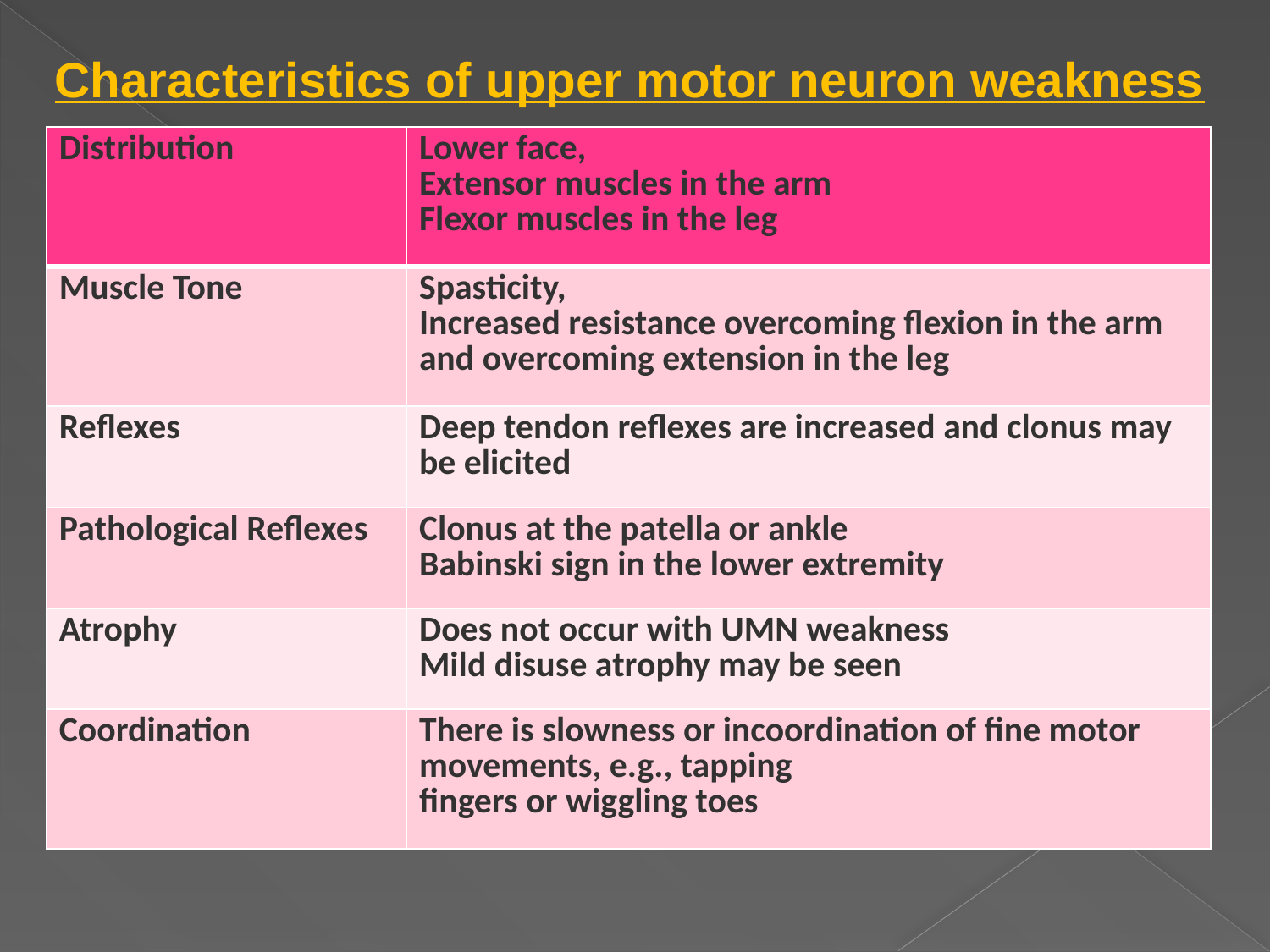

Characteristics of upper motor neuron weakness
| Distribution | Lower face, Extensor muscles in the arm Flexor muscles in the leg |
| --- | --- |
| Muscle Tone | Spasticity, Increased resistance overcoming flexion in the arm and overcoming extension in the leg |
| Reflexes | Deep tendon reflexes are increased and clonus may be elicited |
| Pathological Reflexes | Clonus at the patella or ankle Babinski sign in the lower extremity |
| Atrophy | Does not occur with UMN weakness Mild disuse atrophy may be seen |
| Coordination | There is slowness or incoordination of fine motor movements, e.g., tapping fingers or wiggling toes |